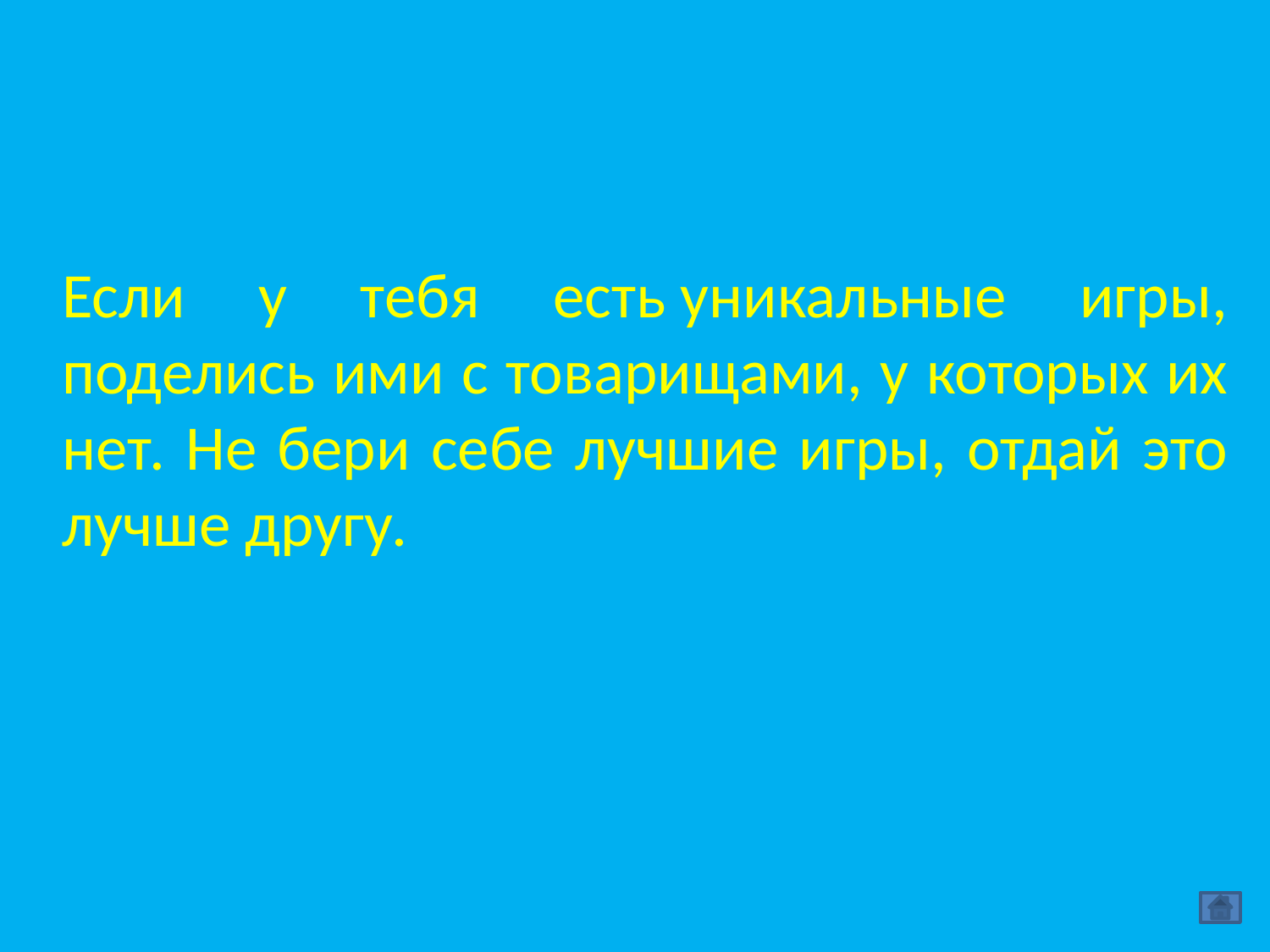

#
Если у тебя есть уникальные игры, поделись ими с товарищами, у которых их нет. Не бери себе лучшие игры, отдай это лучше другу.